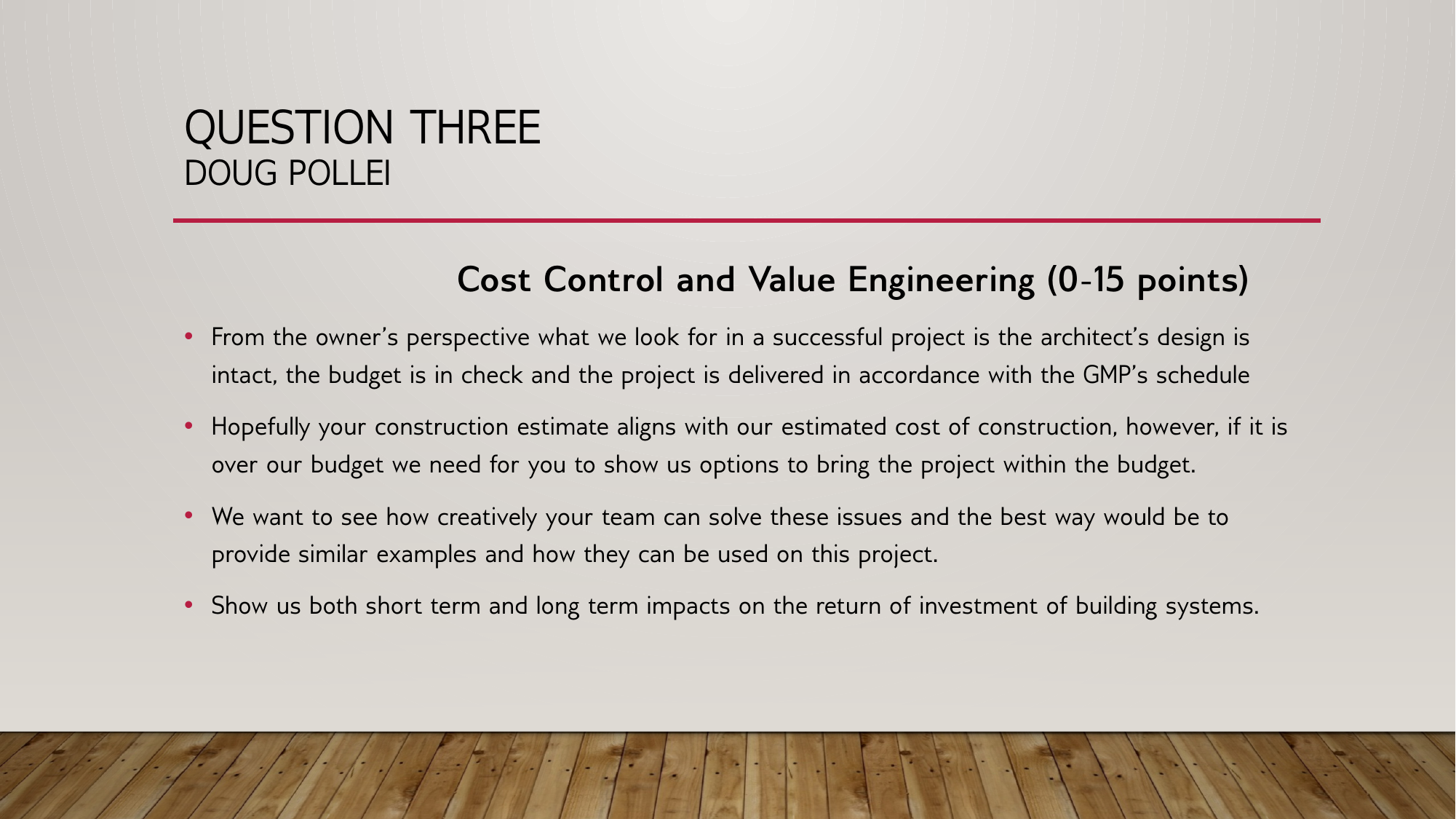

# Question Three doug pollei
	Cost Control and Value Engineering (0-15 points)
From the owner’s perspective what we look for in a successful project is the architect’s design is intact, the budget is in check and the project is delivered in accordance with the GMP’s schedule
Hopefully your construction estimate aligns with our estimated cost of construction, however, if it is over our budget we need for you to show us options to bring the project within the budget.
We want to see how creatively your team can solve these issues and the best way would be to provide similar examples and how they can be used on this project.
Show us both short term and long term impacts on the return of investment of building systems.